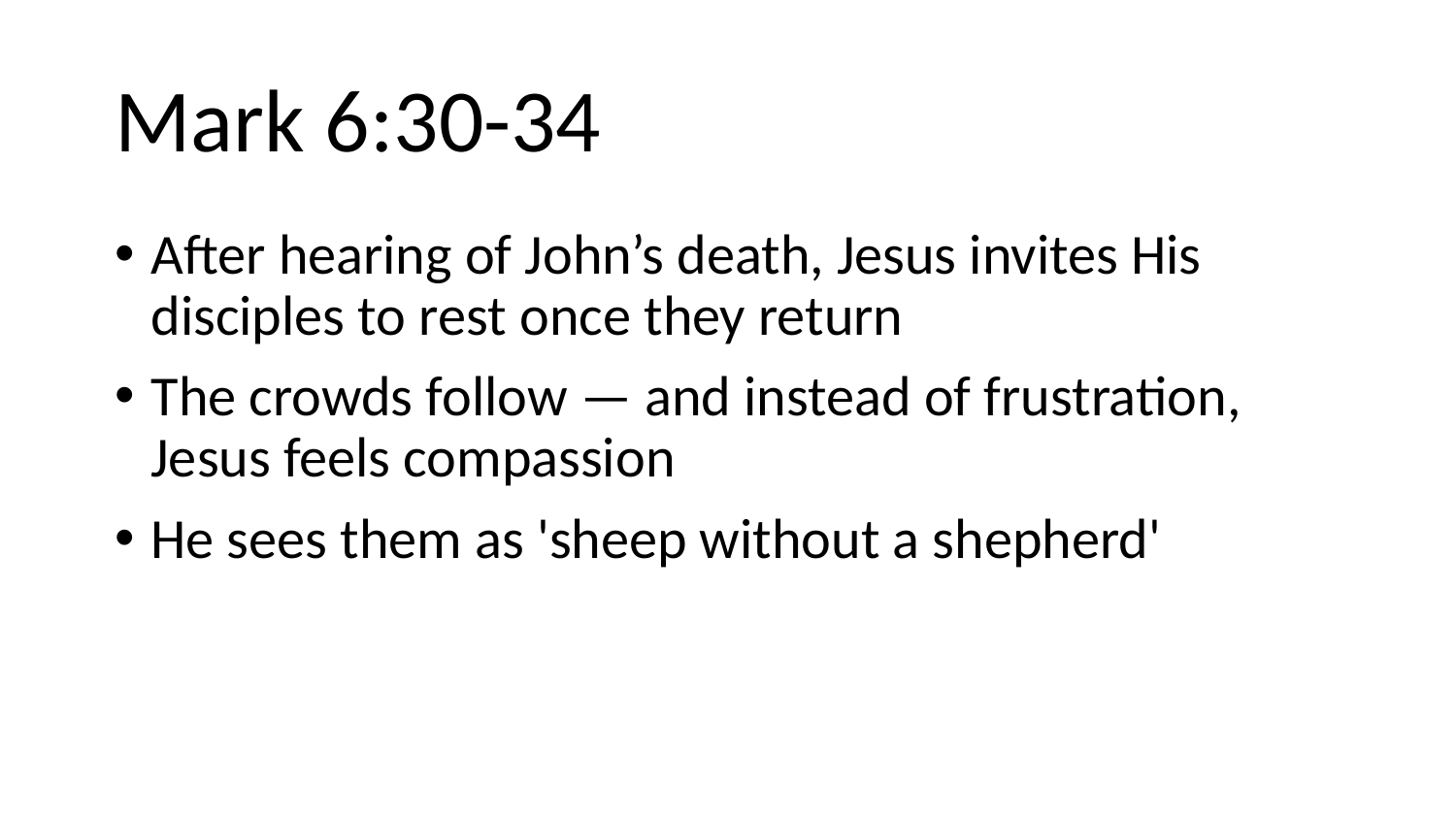

# Mark 6:30-34
After hearing of John’s death, Jesus invites His disciples to rest once they return
The crowds follow — and instead of frustration, Jesus feels compassion
He sees them as 'sheep without a shepherd'